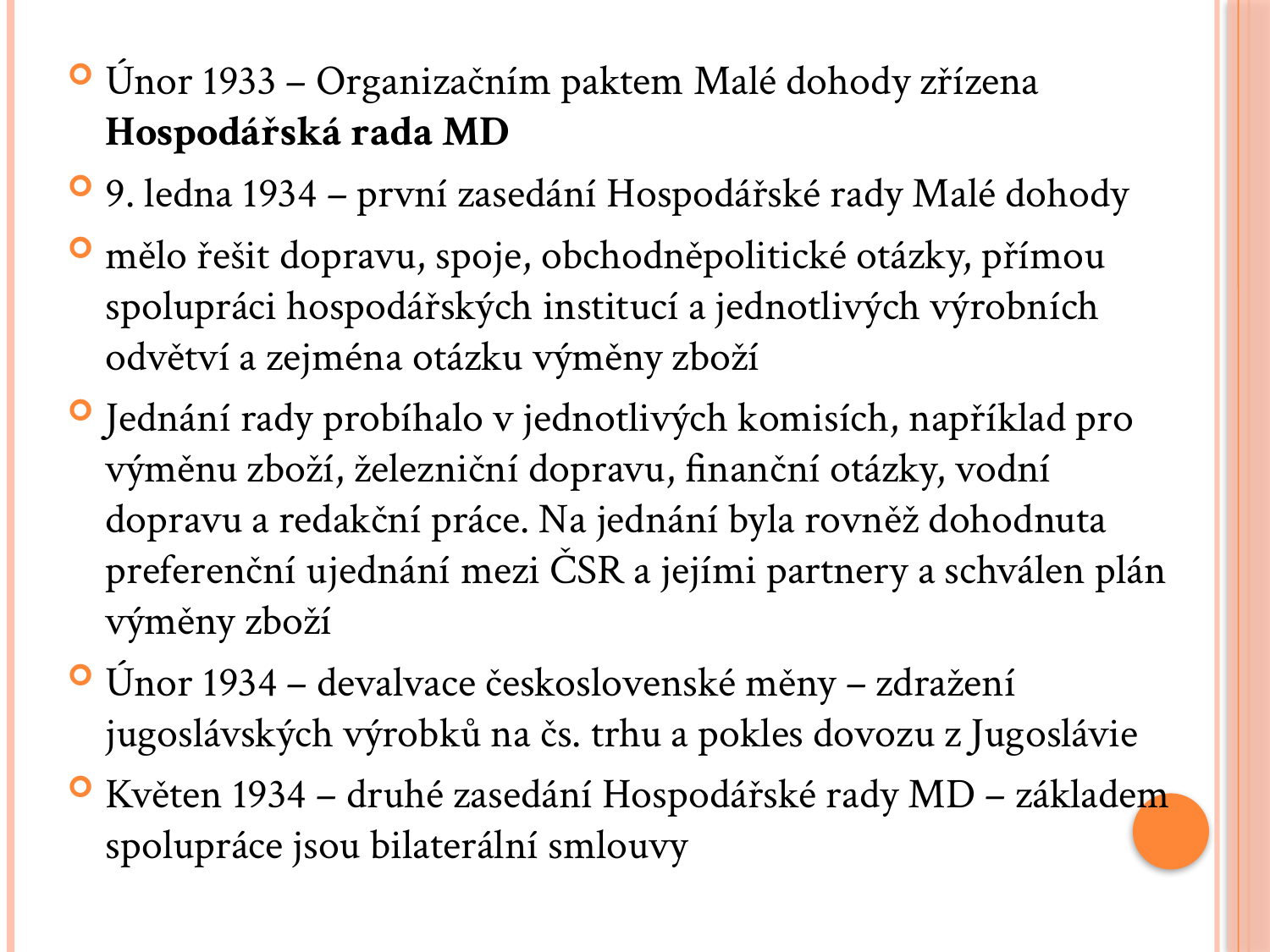

Únor 1933 – Organizačním paktem Malé dohody zřízena Hospodářská rada MD
9. ledna 1934 – první zasedání Hospodářské rady Malé dohody
mělo řešit dopravu, spoje, obchodněpolitické otázky, přímou spolupráci hospodářských institucí a jednotlivých výrobních odvětví a zejména otázku výměny zboží
Jednání rady probíhalo v jednotlivých komisích, například pro výměnu zboží, železniční dopravu, finanční otázky, vodní dopravu a redakční práce. Na jednání byla rovněž dohodnuta preferenční ujednání mezi ČSR a jejími partnery a schválen plán výměny zboží
Únor 1934 – devalvace československé měny – zdražení jugoslávských výrobků na čs. trhu a pokles dovozu z Jugoslávie
Květen 1934 – druhé zasedání Hospodářské rady MD – základem spolupráce jsou bilaterální smlouvy